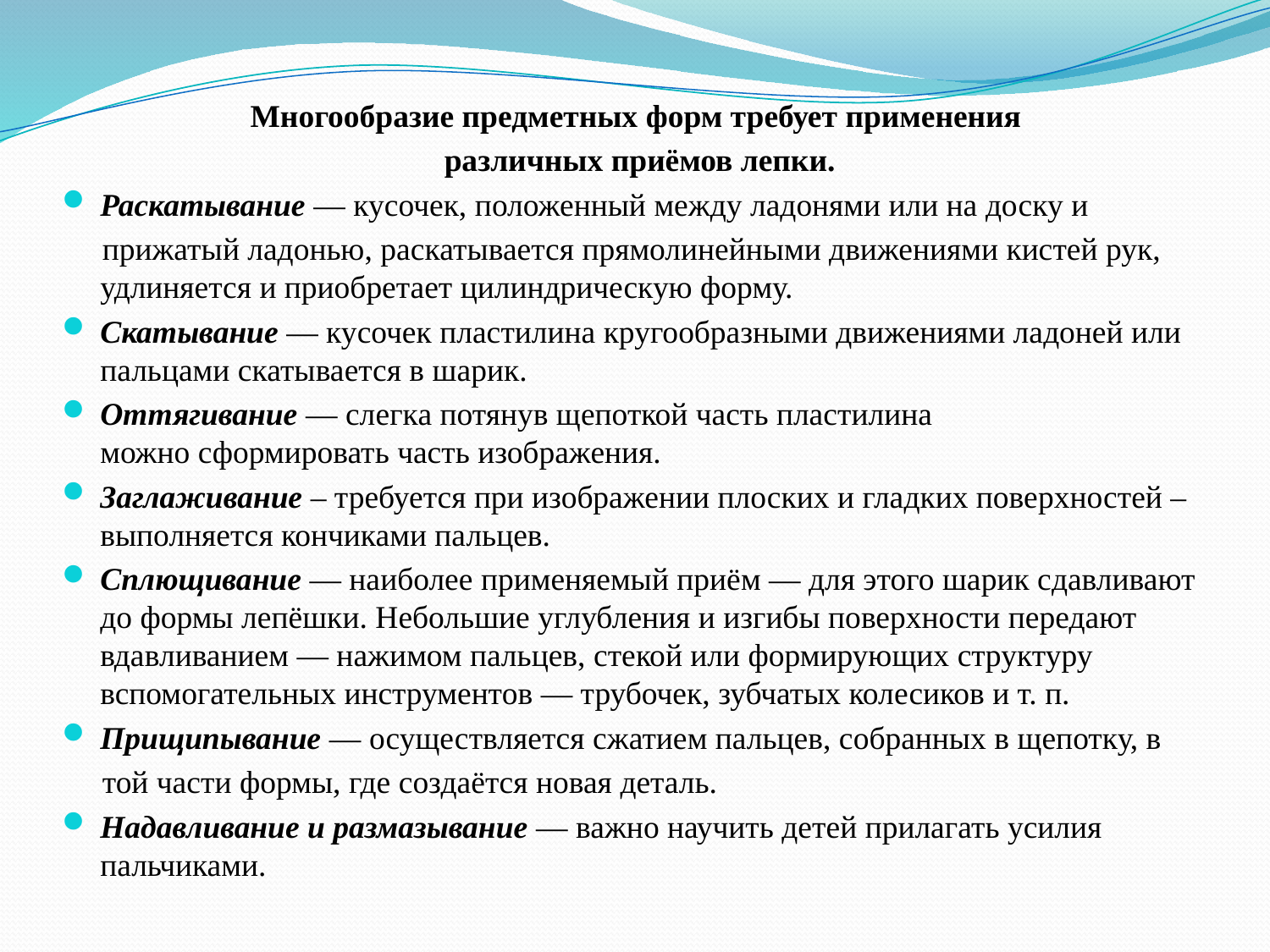

Многообразие предметных форм требует применения
различных приёмов лепки.
Раскатывание — кусочек, положенный между ладонями или на доску и
     прижатый ладонью, раскатывается прямолинейными движениями кистей рук, удлиняется и приобретает цилиндрическую форму.
Скатывание — кусочек пластилина кругообразными движениями ладоней или пальцами скатывается в шарик.
Оттягивание — слегка потянув щепоткой часть пластилина можно сформировать часть изображения.
Заглаживание – требуется при изображении плоских и гладких поверхностей – выполняется кончиками пальцев.
Сплющивание — наиболее применяемый приём — для этого шарик сдавливают до формы лепёшки. Небольшие углубления и изгибы поверхности передают вдавливанием — нажимом пальцев, стекой или формирующих структуру вспомогательных инструментов — трубочек, зубчатых колесиков и т. п.
Прищипывание — осуществляется сжатием пальцев, собранных в щепотку, в
     той части формы, где создаётся новая деталь.
Надавливание и размазывание — важно научить детей прилагать усилия пальчиками.